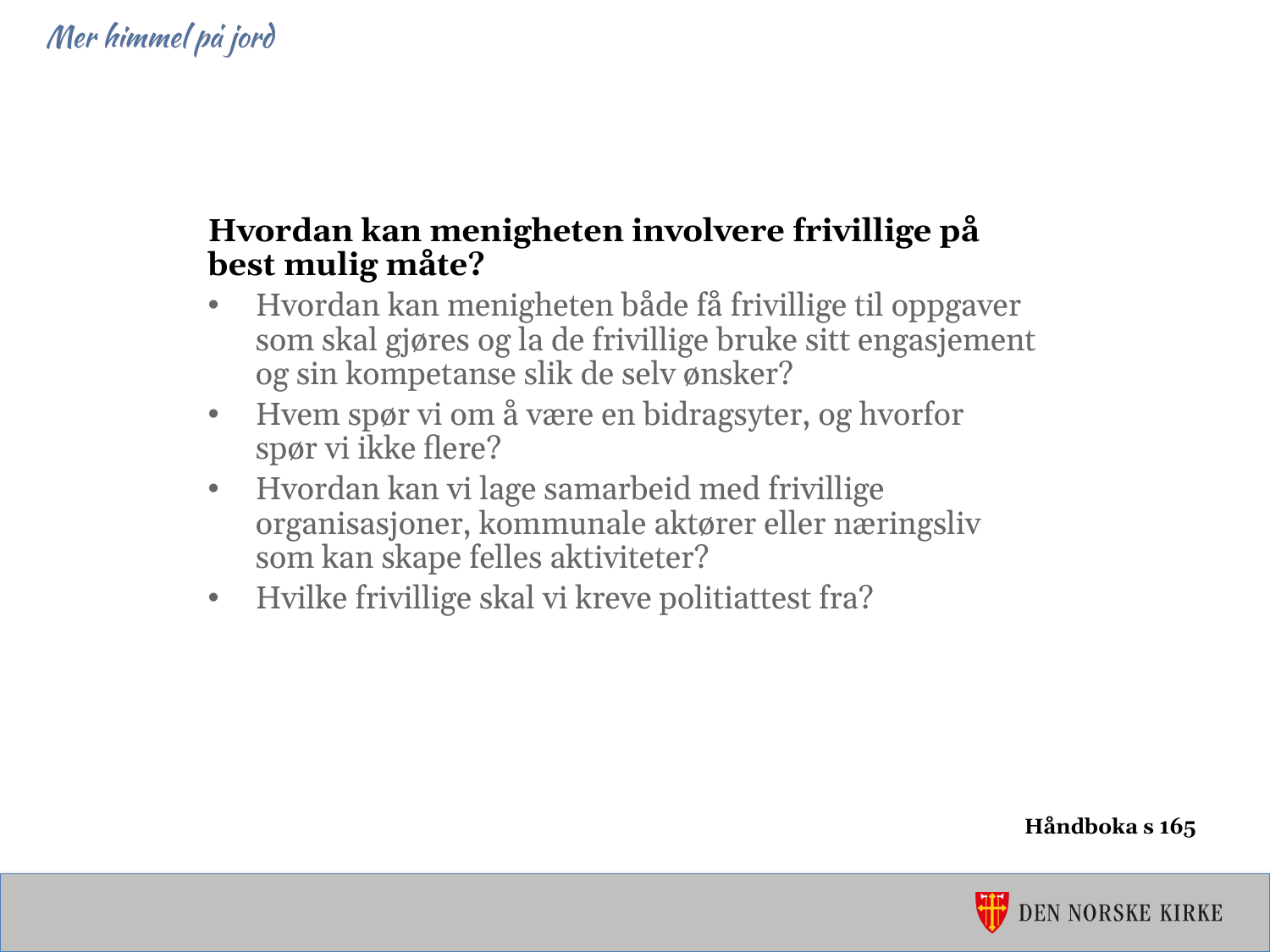

Hvordan kan menigheten involvere frivillige på best mulig måte?
Hvordan kan menigheten både få frivillige til oppgaver som skal gjøres og la de frivillige bruke sitt engasjement og sin kompetanse slik de selv ønsker?
Hvem spør vi om å være en bidragsyter, og hvorfor spør vi ikke flere?
Hvordan kan vi lage samarbeid med frivillige organisasjoner, kommunale aktører eller næringsliv som kan skape felles aktiviteter?
Hvilke frivillige skal vi kreve politiattest fra?

Håndboka s 165